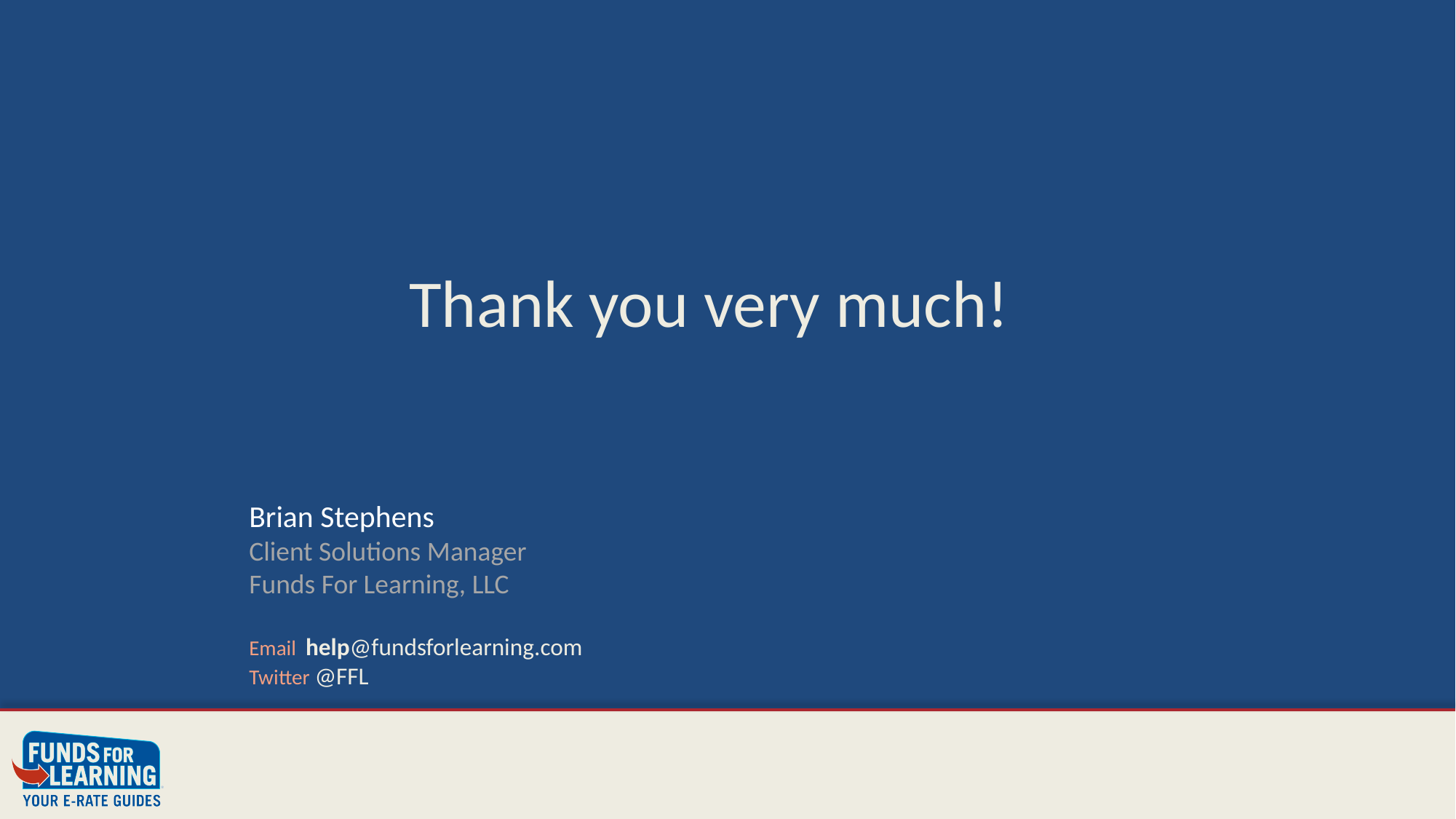

Thank you very much!
Brian Stephens
Client Solutions Manager
Funds For Learning, LLC
Email  help@fundsforlearning.com
Twitter @FFL